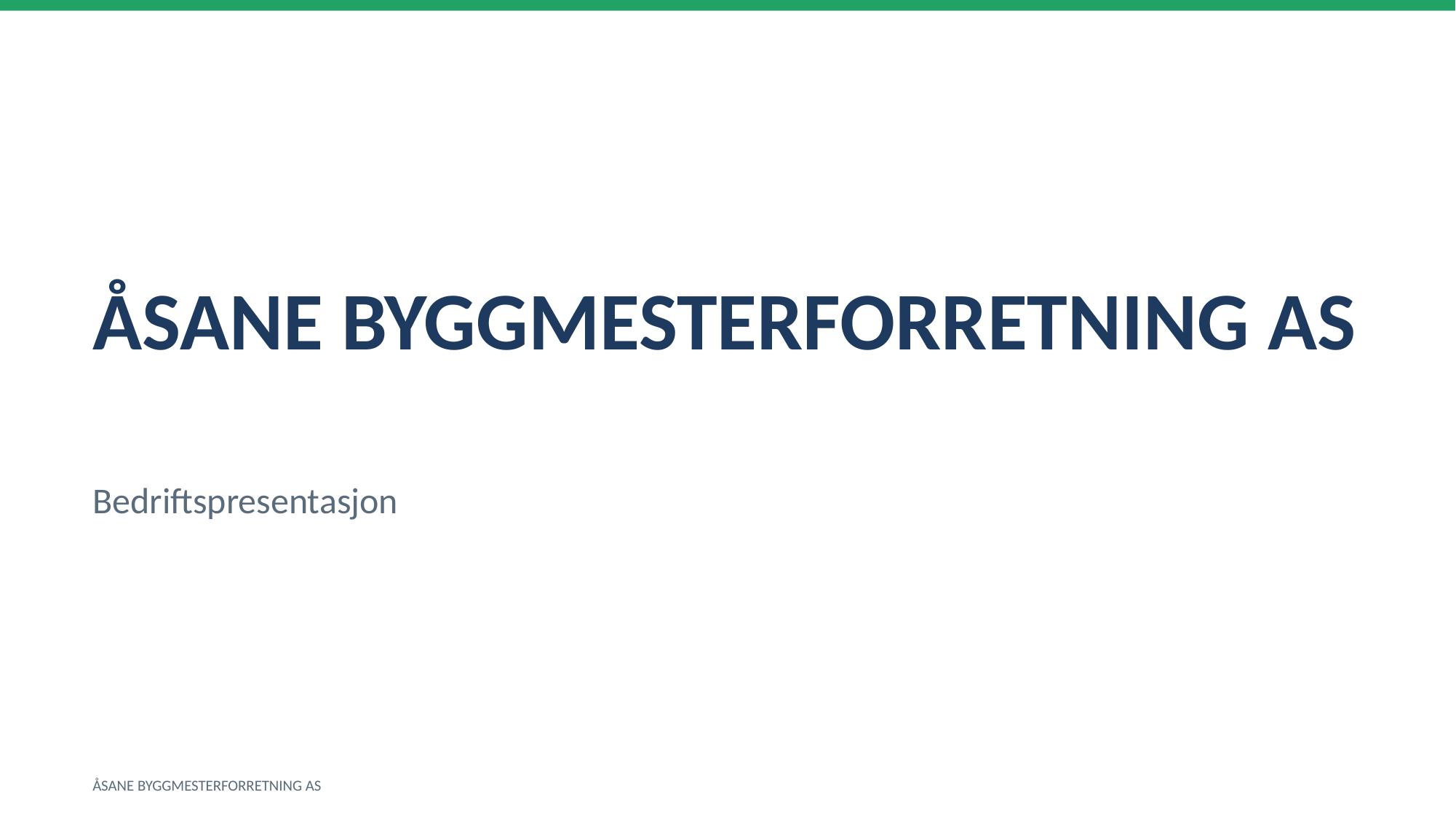

ÅSANE BYGGMESTERFORRETNING AS
Bedriftspresentasjon
ÅSANE BYGGMESTERFORRETNING AS